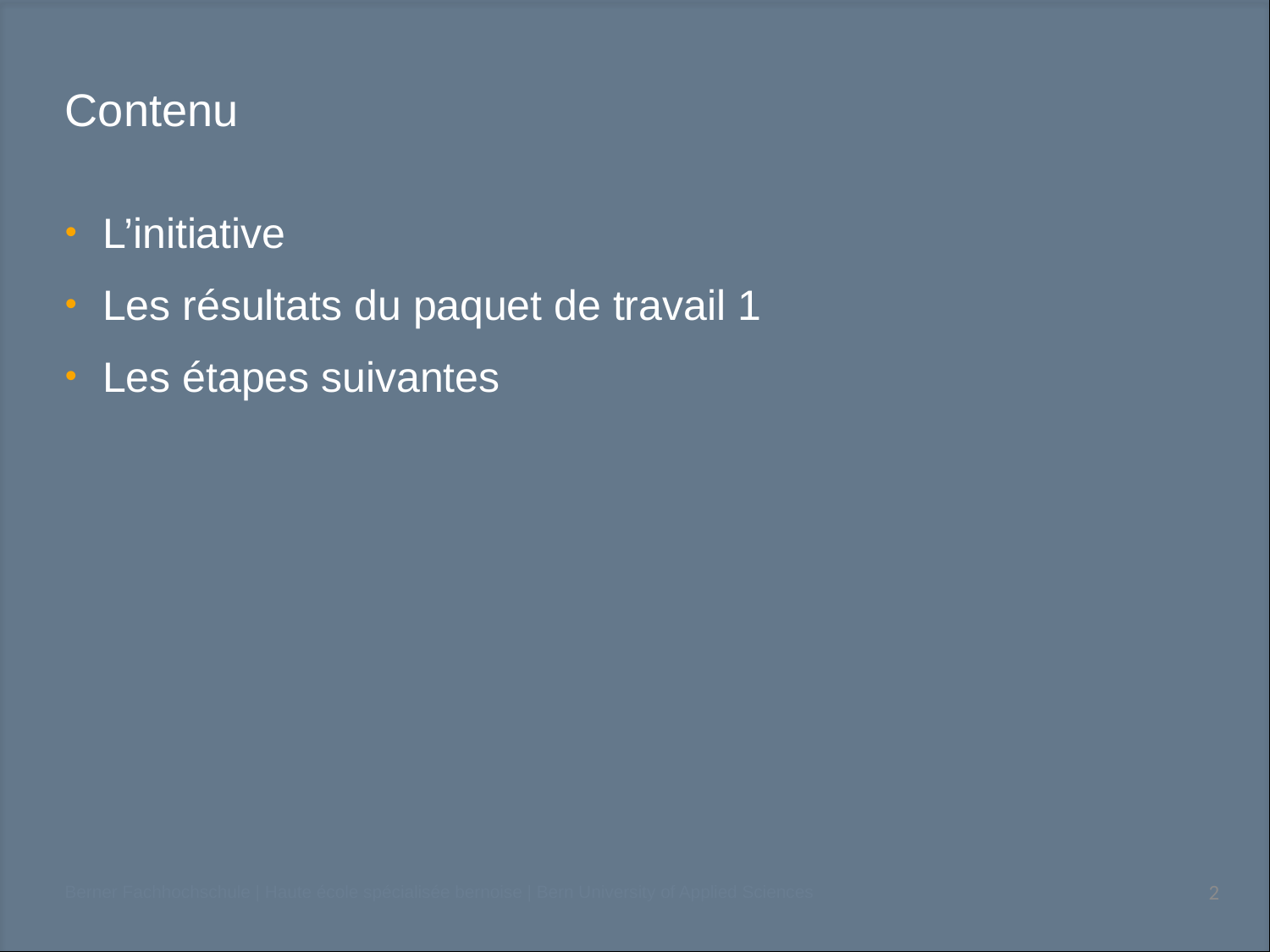

# Contenu
L’initiative
Les résultats du paquet de travail 1
Les étapes suivantes